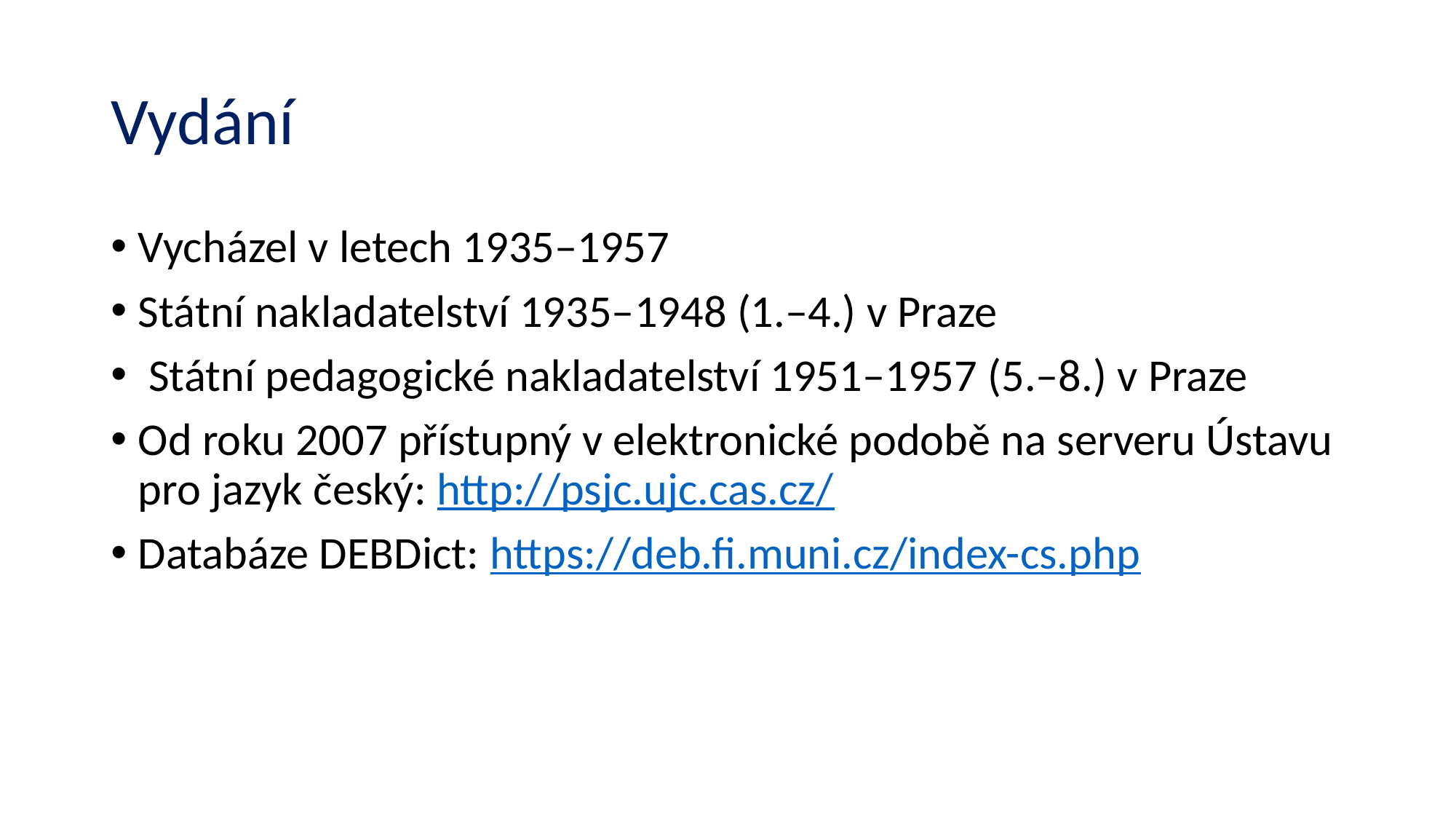

# Vydání
Vycházel v letech 1935–1957
Státní nakladatelství 1935–1948 (1.–4.) v Praze
 Státní pedagogické nakladatelství 1951–1957 (5.–8.) v Praze
Od roku 2007 přístupný v elektronické podobě na serveru Ústavu pro jazyk český: http://psjc.ujc.cas.cz/
Databáze DEBDict: https://deb.fi.muni.cz/index-cs.php